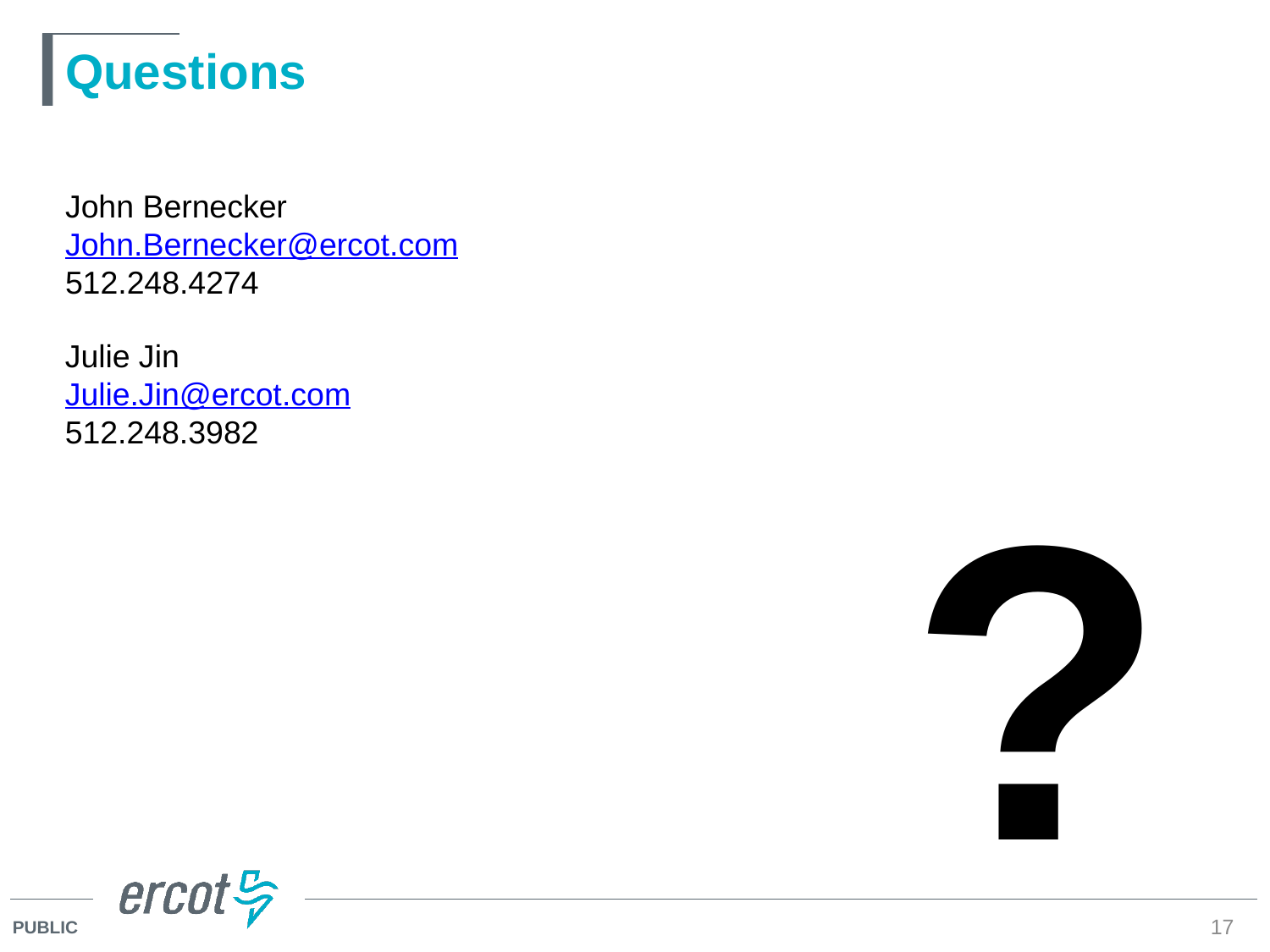

# Questions
John Bernecker
John.Bernecker@ercot.com
512.248.4274
Julie Jin
Julie.Jin@ercot.com
512.248.3982

?
17